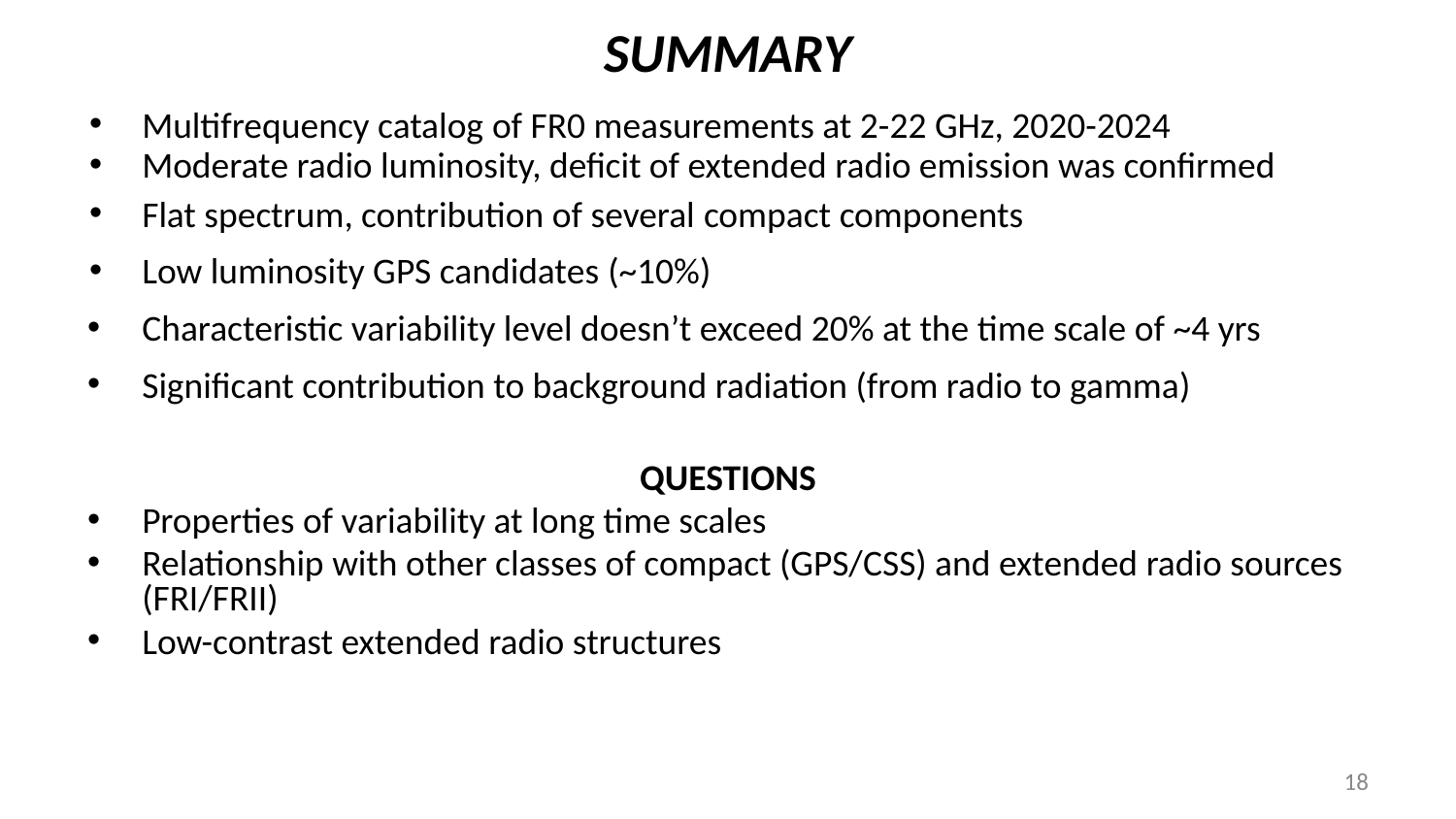

# SUMMARY
Multifrequency catalog of FR0 measurements at 2-22 GHz, 2020-2024

Moderate radio luminosity, deficit of extended radio emission was confirmed

Flat spectrum, contribution of several compact components

Low luminosity GPS candidates (~10%)

Characteristic variability level doesn’t exceed 20% at the time scale of ~4 yrs

Significant contribution to background radiation (from radio to gamma)

QUESTIONS
Properties of variability at long time scales
Relationship with other classes of compact (GPS/CSS) and extended radio sources (FRI/FRII)
Low-contrast extended radio structures
18